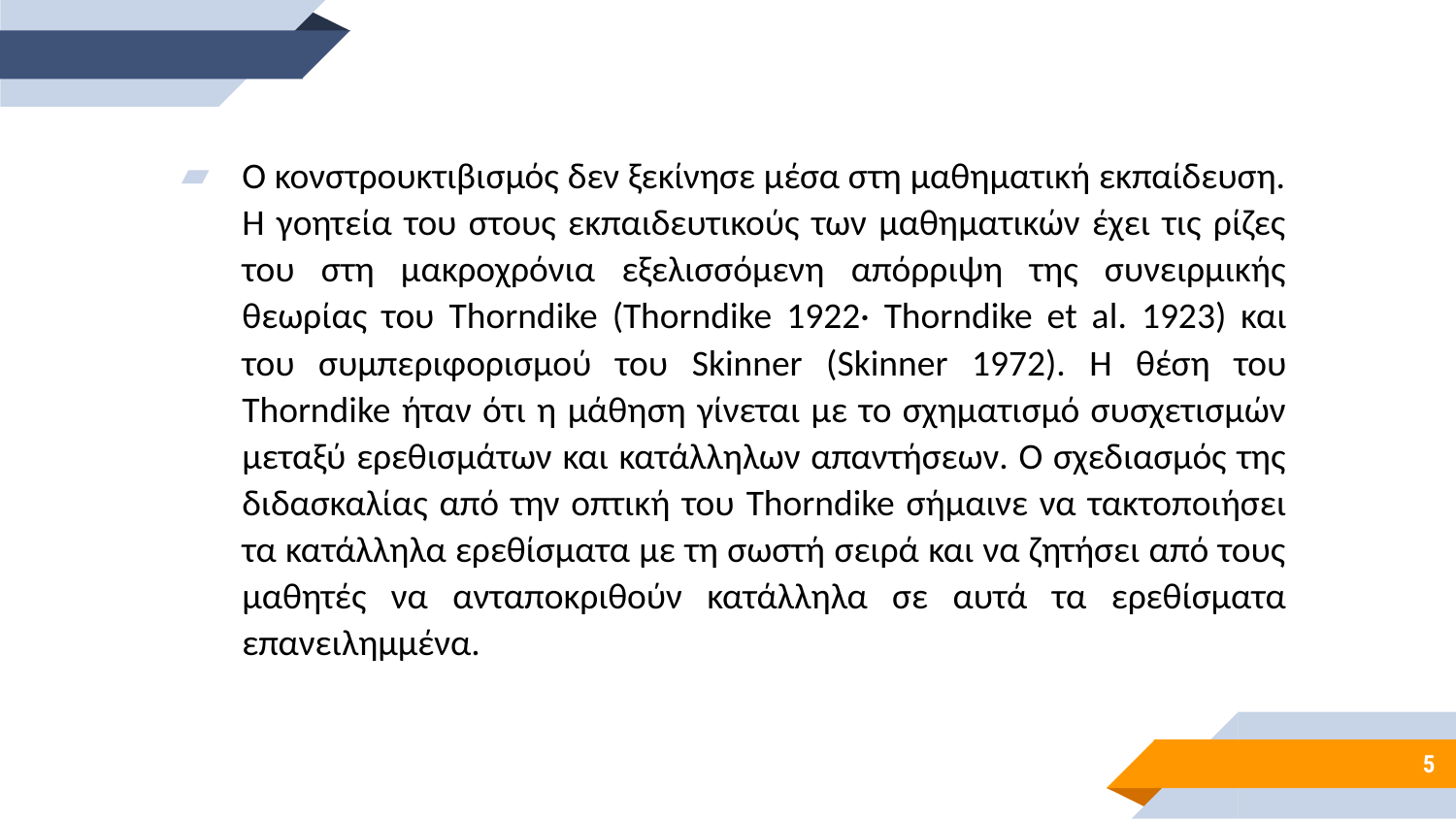

Ο κονστρουκτιβισμός δεν ξεκίνησε μέσα στη μαθηματική εκπαίδευση. Η γοητεία του στους εκπαιδευτικούς των μαθηματικών έχει τις ρίζες του στη μακροχρόνια εξελισσόμενη απόρριψη της συνειρμικής θεωρίας του Thorndike (Thorndike 1922· Thorndike et al. 1923) και του συμπεριφορισμού του Skinner (Skinner 1972). Η θέση του Thorndike ήταν ότι η μάθηση γίνεται με το σχηματισμό συσχετισμών μεταξύ ερεθισμάτων και κατάλληλων απαντήσεων. Ο σχεδιασμός της διδασκαλίας από την οπτική του Thorndike σήμαινε να τακτοποιήσει τα κατάλληλα ερεθίσματα με τη σωστή σειρά και να ζητήσει από τους μαθητές να ανταποκριθούν κατάλληλα σε αυτά τα ερεθίσματα επανειλημμένα.

5